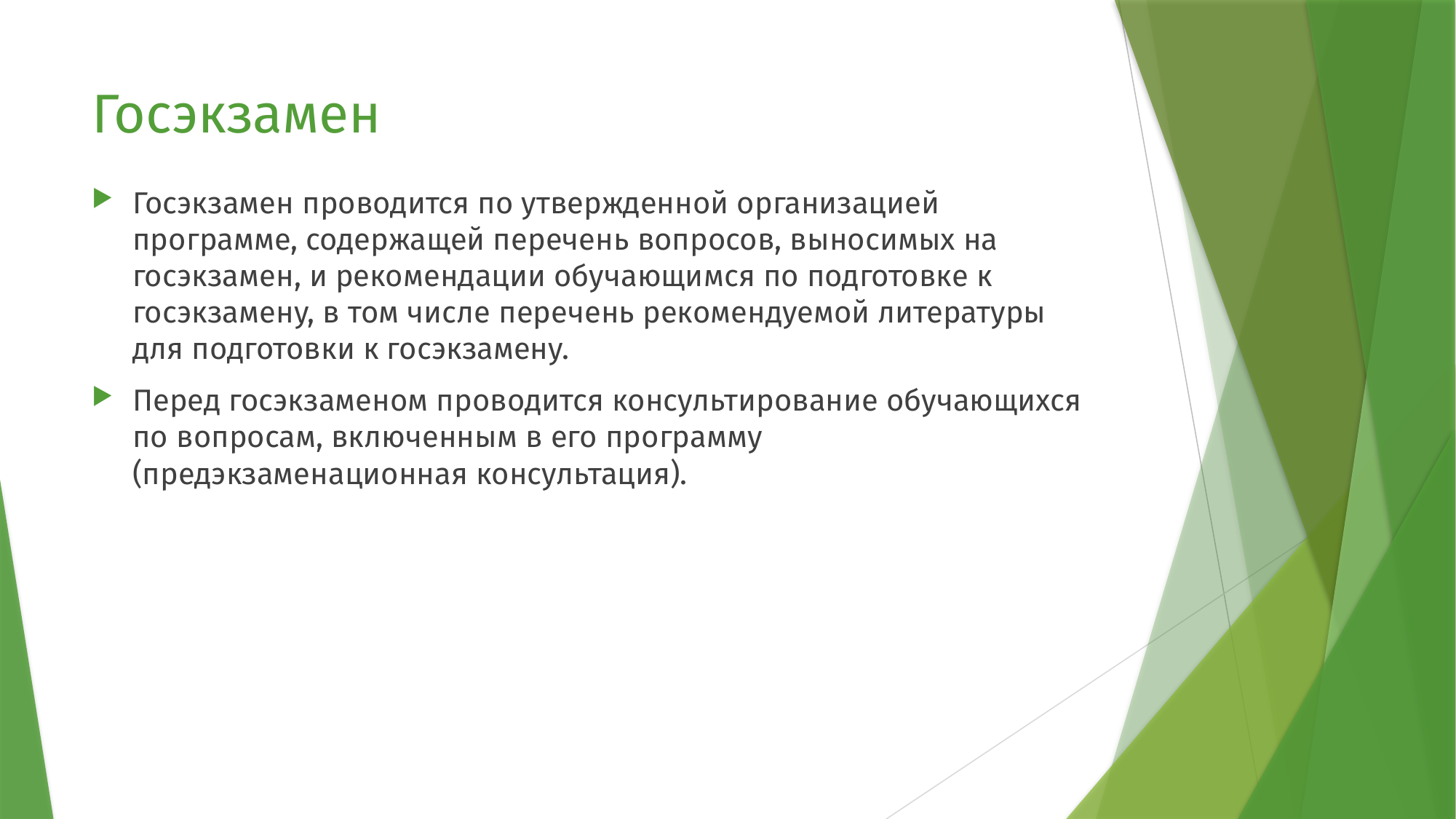

# Госэкзамен
Госэкзамен проводится по утвержденной организацией программе, содержащей перечень вопросов, выносимых на госэкзамен, и рекомендации обучающимся по подготовке к госэкзамену, в том числе перечень рекомендуемой литературы для подготовки к госэкзамену.
Перед госэкзаменом проводится консультирование обучающихся по вопросам, включенным в его программу (предэкзаменационная консультация).